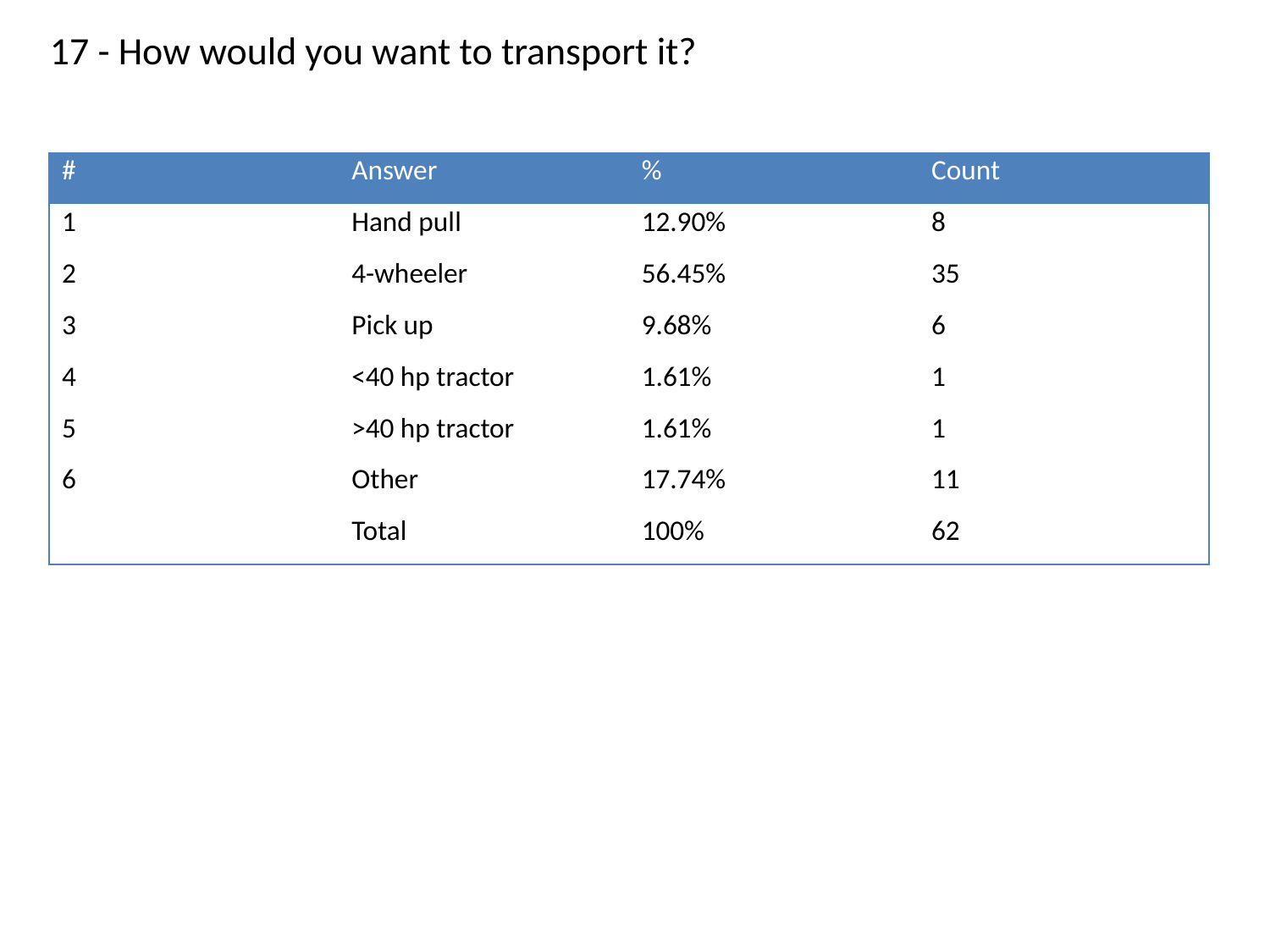

17 - How would you want to transport it?
| # | Answer | % | Count |
| --- | --- | --- | --- |
| 1 | Hand pull | 12.90% | 8 |
| 2 | 4-wheeler | 56.45% | 35 |
| 3 | Pick up | 9.68% | 6 |
| 4 | <40 hp tractor | 1.61% | 1 |
| 5 | >40 hp tractor | 1.61% | 1 |
| 6 | Other | 17.74% | 11 |
|  | Total | 100% | 62 |